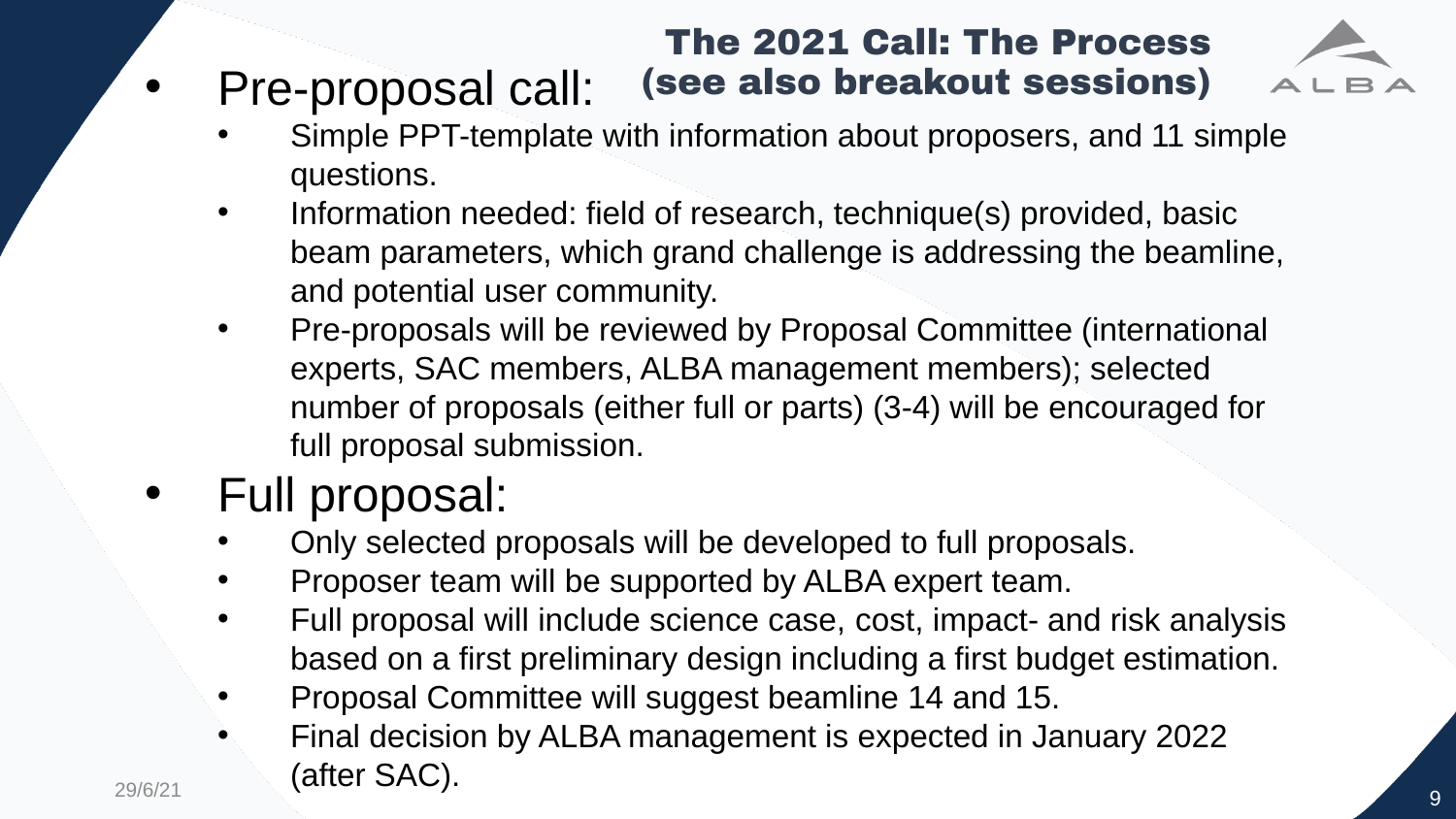

# The 2021 Call: The Process (see also breakout sessions)
Pre-proposal call:
Simple PPT-template with information about proposers, and 11 simple questions.
Information needed: field of research, technique(s) provided, basic beam parameters, which grand challenge is addressing the beamline, and potential user community.
Pre-proposals will be reviewed by Proposal Committee (international experts, SAC members, ALBA management members); selected number of proposals (either full or parts) (3-4) will be encouraged for full proposal submission.
Full proposal:
Only selected proposals will be developed to full proposals.
Proposer team will be supported by ALBA expert team.
Full proposal will include science case, cost, impact- and risk analysis based on a first preliminary design including a first budget estimation.
Proposal Committee will suggest beamline 14 and 15.
Final decision by ALBA management is expected in January 2022 (after SAC).

29/6/21
9